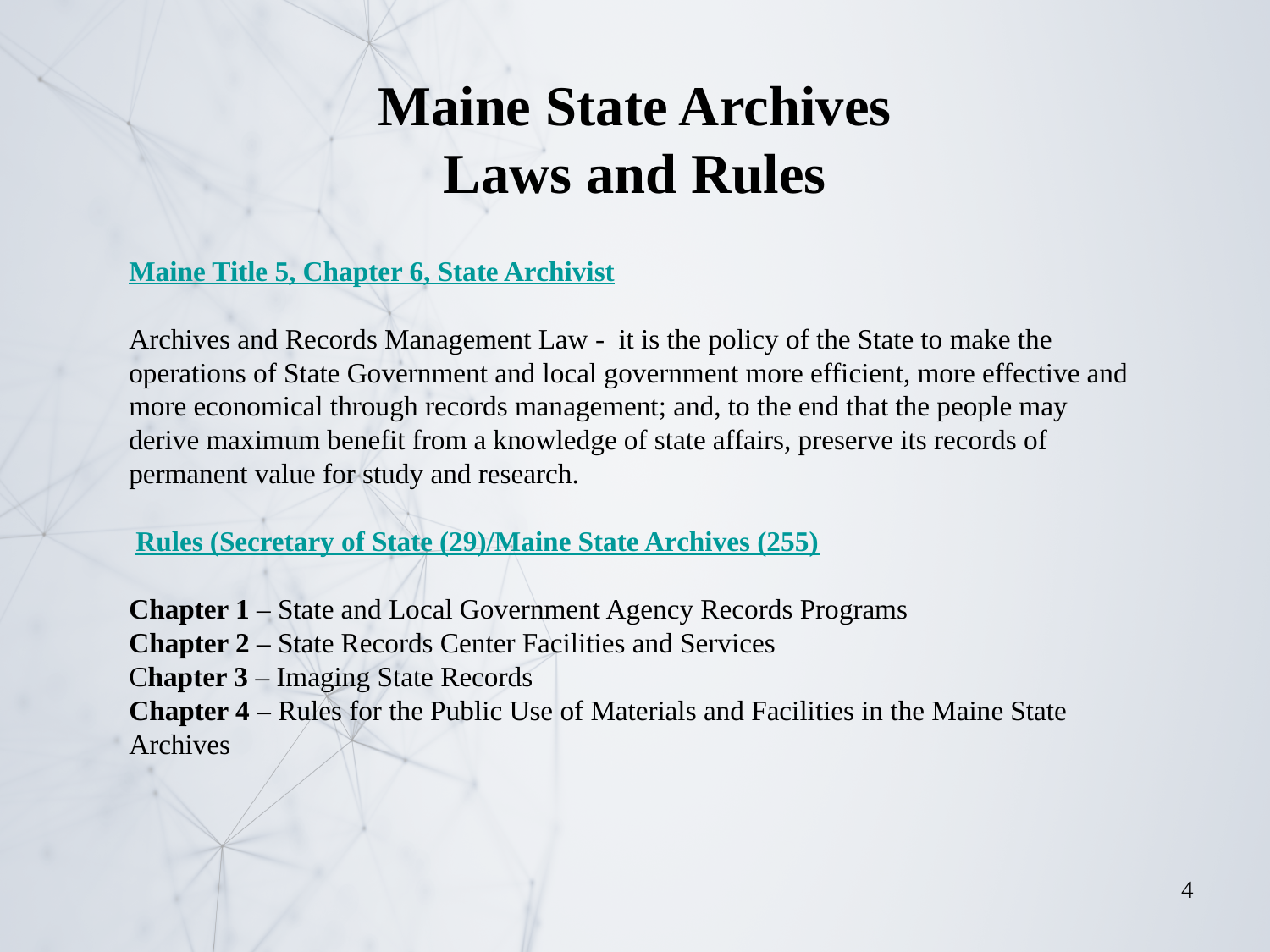

Maine State Archives
Laws and Rules

Maine Title 5, Chapter 6, State Archivist

Archives and Records Management Law -  it is the policy of the State to make the operations of State Government and local government more efficient, more effective and more economical through records management; and, to the end that the people may derive maximum benefit from a knowledge of state affairs, preserve its records of permanent value for study and research.

 Rules (Secretary of State (29)/Maine State Archives (255)

Chapter 1 – State and Local Government Agency Records Programs
Chapter 2 – State Records Center Facilities and Services
Chapter 3 – Imaging State Records
Chapter 4 – Rules for the Public Use of Materials and Facilities in the Maine State Archives
4